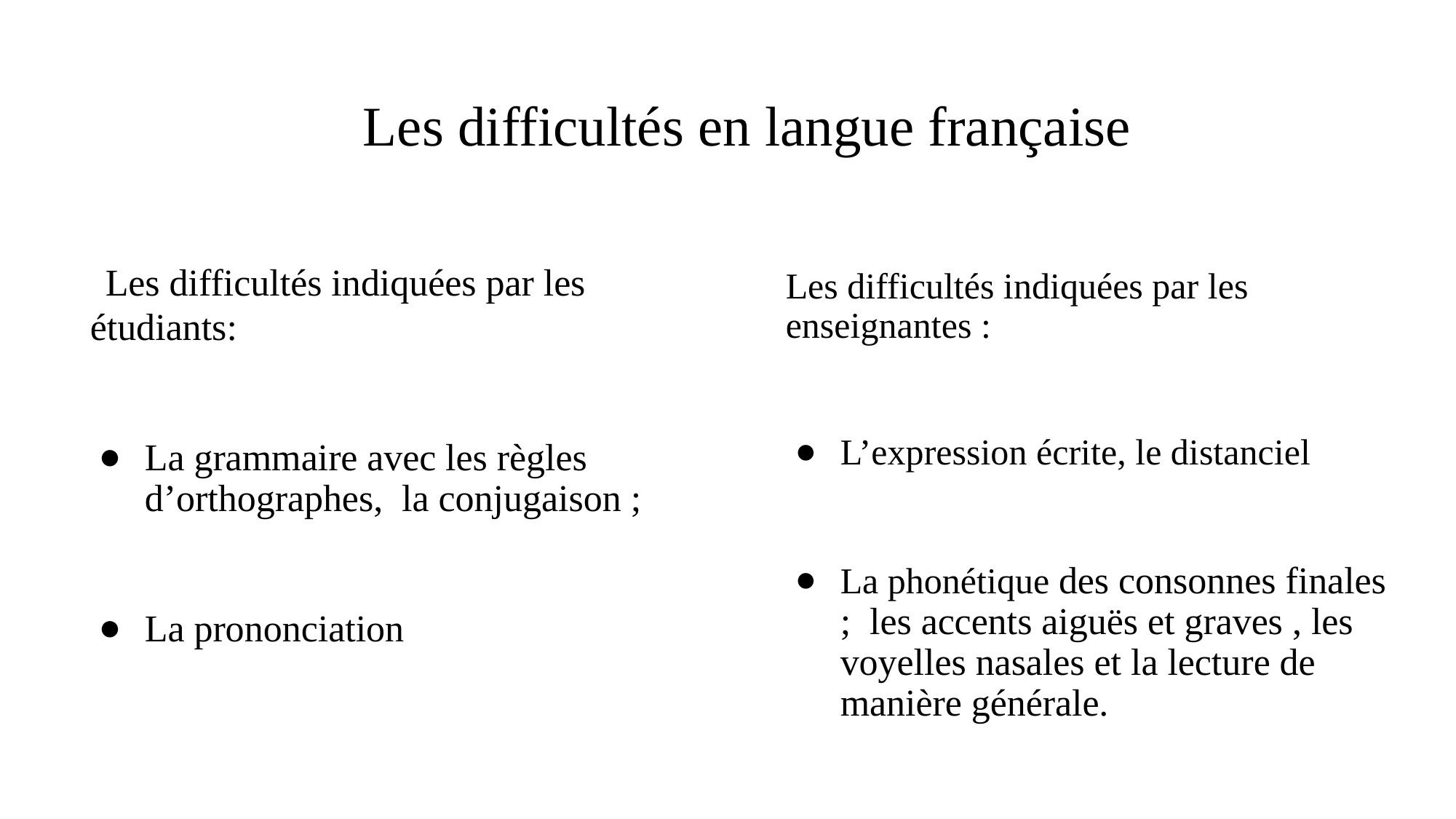

# Les difficultés en langue française
 Les difficultés indiquées par les étudiants:

La grammaire avec les règles d’orthographes,  la conjugaison ;

La prononciation
Les difficultés indiquées par les enseignantes :

L’expression écrite, le distanciel

La phonétique des consonnes finales ;  les accents aiguës et graves , les voyelles nasales et la lecture de manière générale.